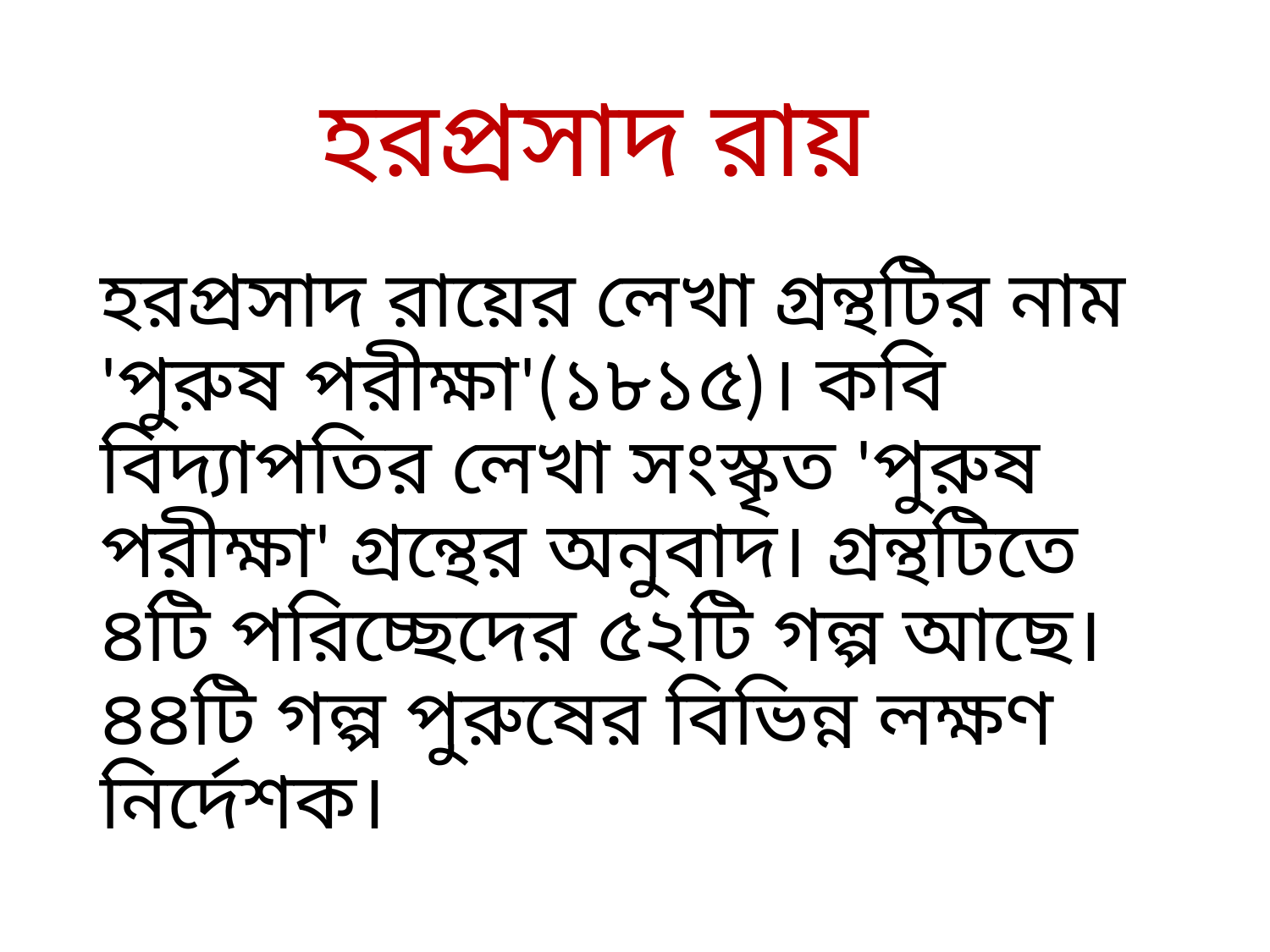

# হরপ্রসাদ রায়
হরপ্রসাদ রায়ের লেখা গ্রন্থটির নাম 'পুরুষ পরীক্ষা'(১৮১৫)। কবি বিদ্যাপতির লেখা সংস্কৃত 'পুরুষ পরীক্ষা' গ্রন্থের অনুবাদ। গ্রন্থটিতে ৪টি পরিচ্ছেদের ৫২টি গল্প আছে।৪৪টি গল্প পুরুষের বিভিন্ন লক্ষণ নির্দেশক।